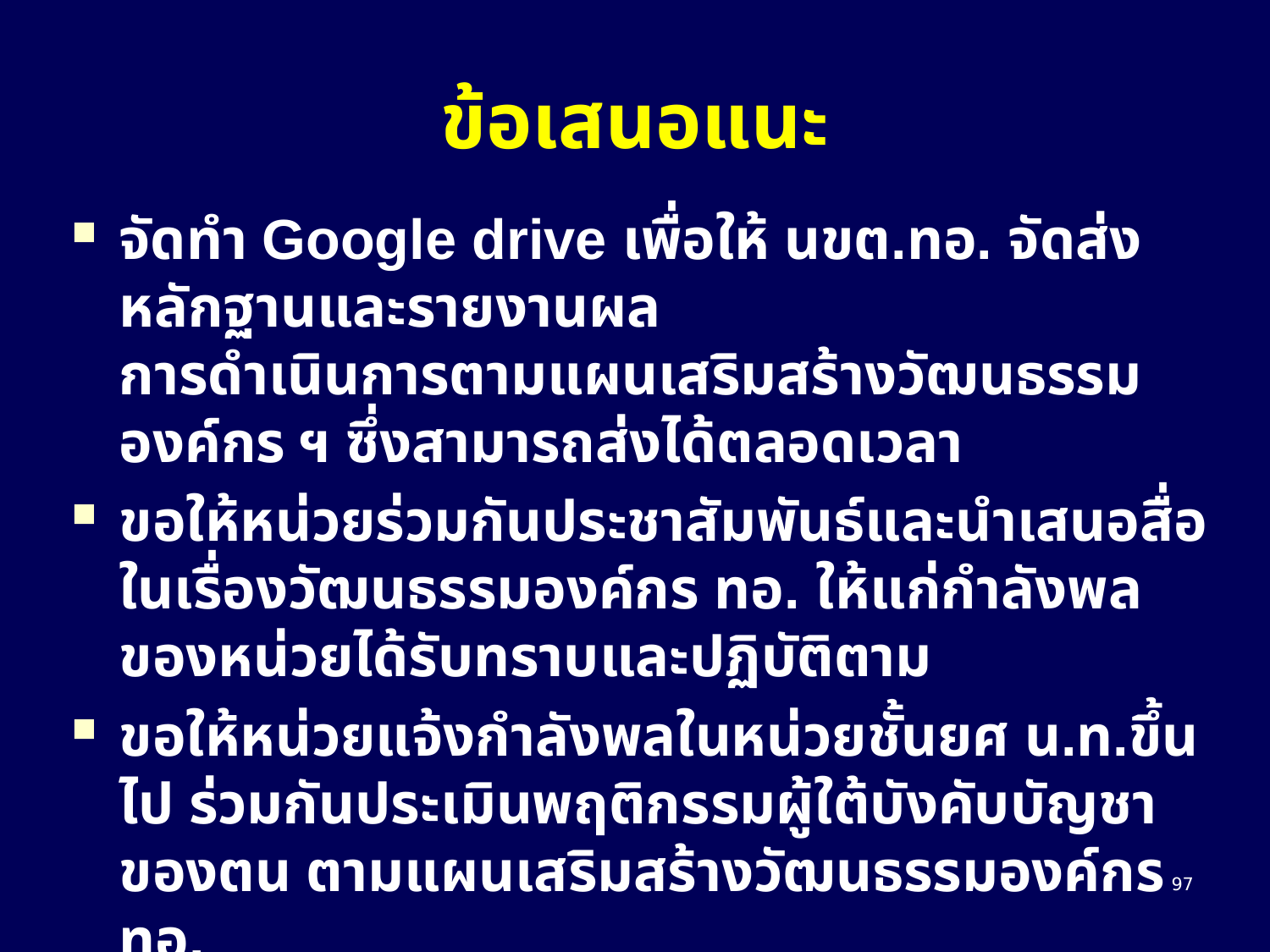

# ข้อเสนอแนะ
จัดทำ Google drive เพื่อให้ นขต.ทอ. จัดส่งหลักฐานและรายงานผล
การดำเนินการตามแผนเสริมสร้างวัฒนธรรมองค์กร ฯ ซึ่งสามารถส่งได้ตลอดเวลา
ขอให้หน่วยร่วมกันประชาสัมพันธ์และนำเสนอสื่อในเรื่องวัฒนธรรมองค์กร ทอ. ให้แก่กำลังพลของหน่วยได้รับทราบและปฏิบัติตาม
ขอให้หน่วยแจ้งกำลังพลในหน่วยชั้นยศ น.ท.ขึ้นไป ร่วมกันประเมินพฤติกรรมผู้ใต้บังคับบัญชาของตน ตามแผนเสริมสร้างวัฒนธรรมองค์กร ทอ.
97